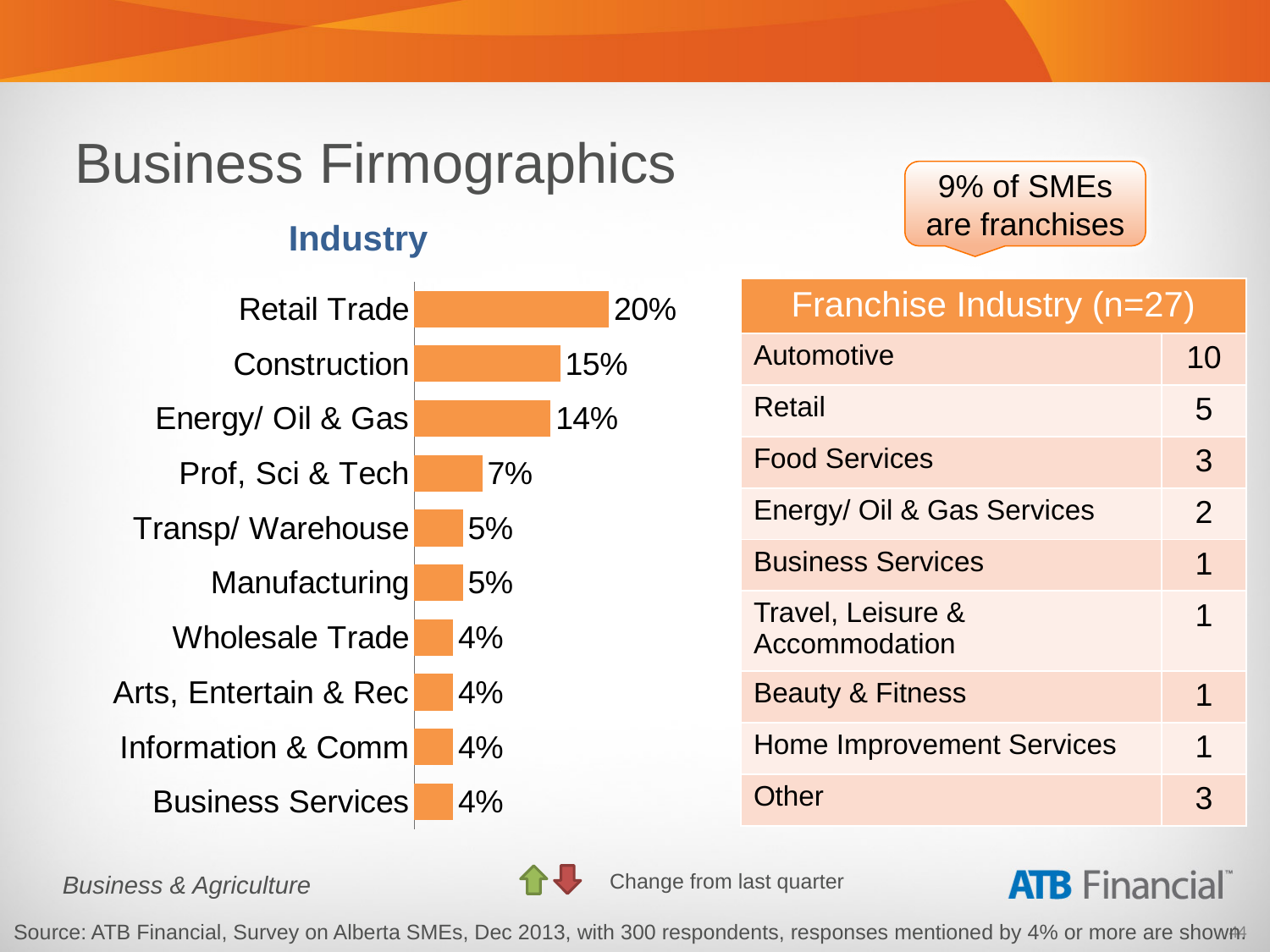

Business Firmographics
9% of SMEs are franchises
Industry
| Franchise Industry (n=27) |  |
| --- | --- |
| Automotive | 10 |
| Retail | 5 |
| Food Services | 3 |
| Energy/ Oil & Gas Services | 2 |
| Business Services | 1 |
| Travel, Leisure & Accommodation | 1 |
| Beauty & Fitness | 1 |
| Home Improvement Services | 1 |
| Other | 3 |

### Chart

| Category | Total |
|---|---|
| Retail Trade | 0.2 |
| Construction | 0.15000000000000024 |
| Energy/ Oil & Gas | 0.14 |
| Prof, Sci & Tech | 0.07000000000000002 |
| Transp/ Warehouse | 0.05 |
| Manufacturing | 0.05 |
| Wholesale Trade | 0.04000000000000002 |
| Arts, Entertain & Rec | 0.04000000000000002 |
| Information & Comm | 0.04000000000000002 |
| Business Services | 0.04000000000000002 |
 Change from last quarter

Source: ATB Financial, Survey on Alberta SMEs, Dec 2013, with 300 respondents, responses mentioned by 4% or more are shown.